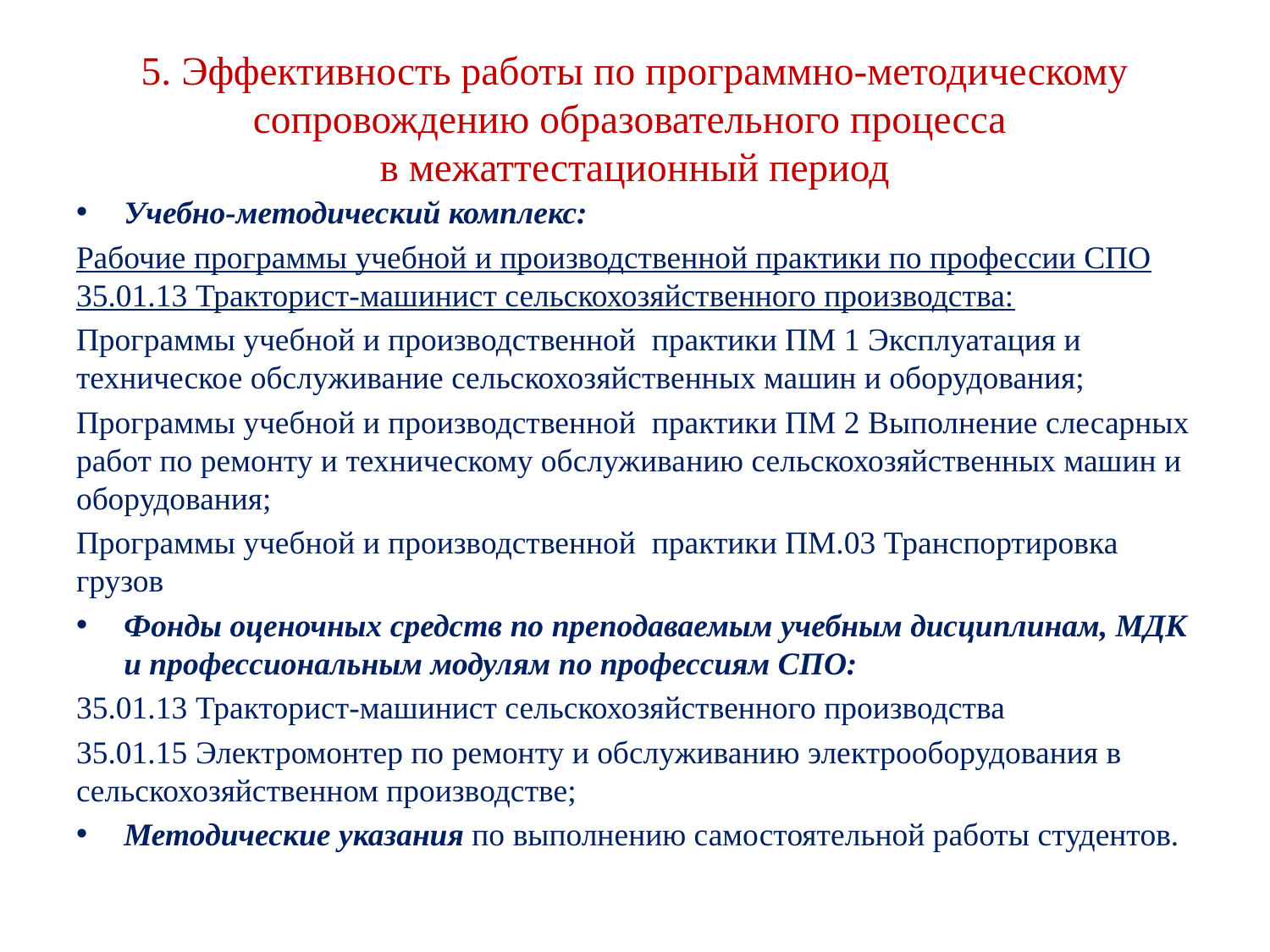

# 5. Эффективность работы по программно-методическому сопровождению образовательного процесса в межаттестационный период
Учебно-методический комплекс:
Рабочие программы учебной и производственной практики по профессии СПО 35.01.13 Тракторист-машинист сельскохозяйственного производства:
Программы учебной и производственной  практики ПМ 1 Эксплуатация и техническое обслуживание сельскохозяйственных машин и оборудования;
Программы учебной и производственной  практики ПМ 2 Выполнение слесарных работ по ремонту и техническому обслуживанию сельскохозяйственных машин и оборудования;
Программы учебной и производственной  практики ПМ.03 Транспортировка грузов
Фонды оценочных средств по преподаваемым учебным дисциплинам, МДК и профессиональным модулям по профессиям СПО:
35.01.13 Тракторист-машинист сельскохозяйственного производства
35.01.15 Электромонтер по ремонту и обслуживанию электрооборудования в сельскохозяйственном производстве;
Методические указания по выполнению самостоятельной работы студентов.